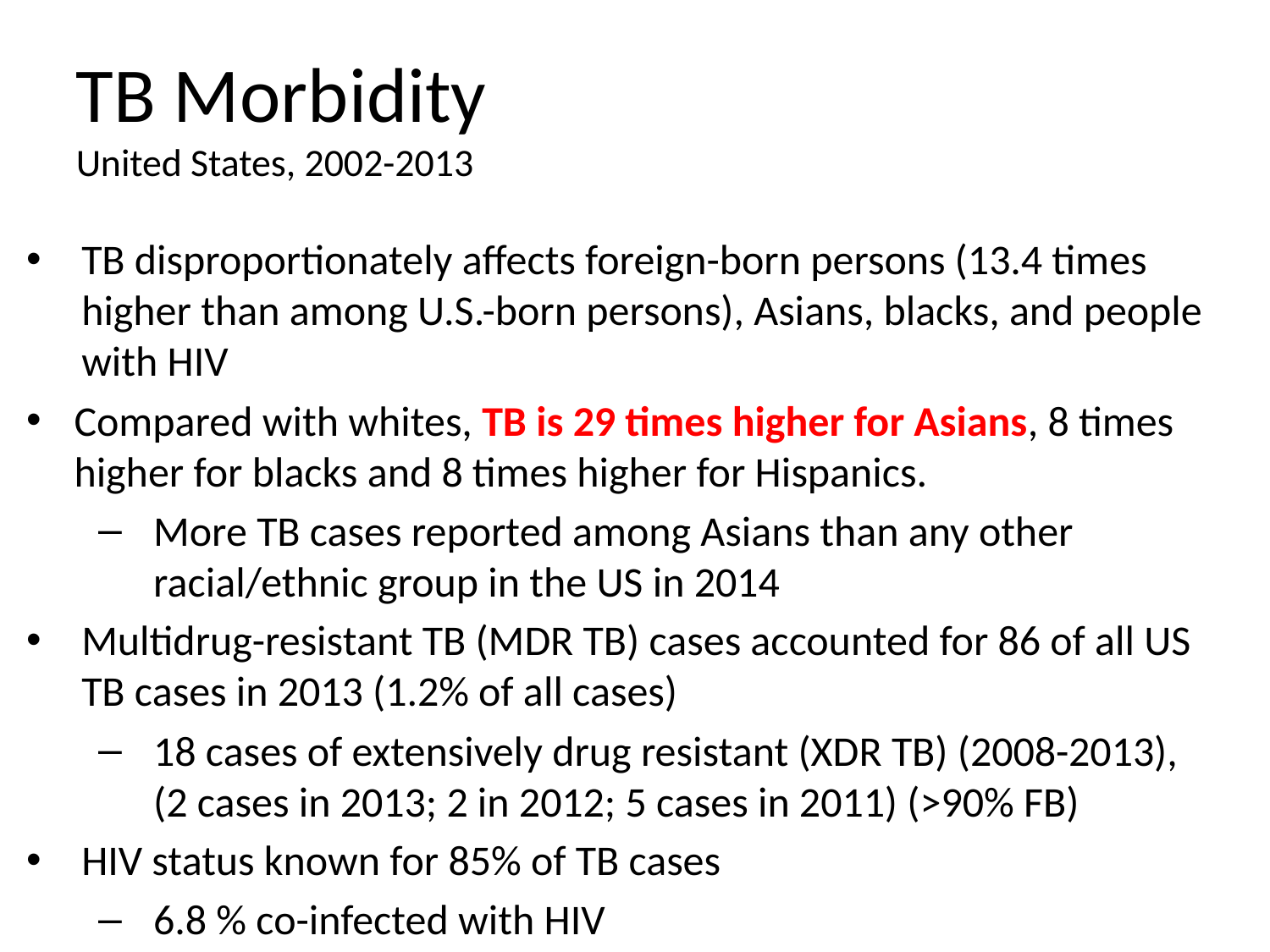

TB Morbidity
United States, 2002-2013
TB disproportionately affects foreign-born persons (13.4 times higher than among U.S.-born persons), Asians, blacks, and people with HIV
Compared with whites, TB is 29 times higher for Asians, 8 times higher for blacks and 8 times higher for Hispanics.
More TB cases reported among Asians than any other racial/ethnic group in the US in 2014
Multidrug-resistant TB (MDR TB) cases accounted for 86 of all US TB cases in 2013 (1.2% of all cases)
18 cases of extensively drug resistant (XDR TB) (2008-2013),   (2 cases in 2013; 2 in 2012; 5 cases in 2011) (>90% FB)
HIV status known for 85% of TB cases
6.8 % co-infected with HIV